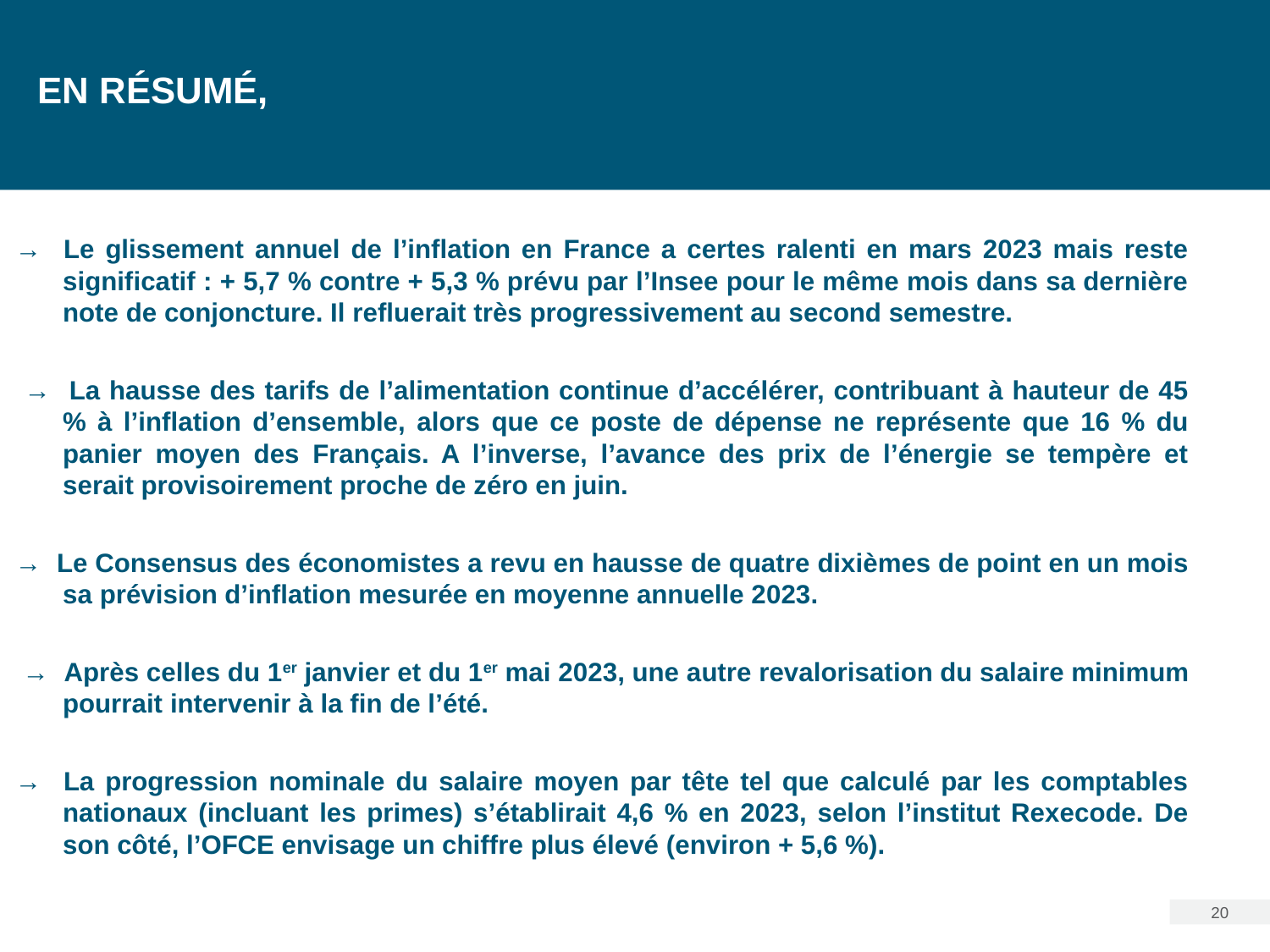

# En résumé,
→  Le glissement annuel de l’inflation en France a certes ralenti en mars 2023 mais reste significatif : + 5,7 % contre + 5,3 % prévu par l’Insee pour le même mois dans sa dernière note de conjoncture. Il refluerait très progressivement au second semestre.
 →  La hausse des tarifs de l’alimentation continue d’accélérer, contribuant à hauteur de 45 % à l’inflation d’ensemble, alors que ce poste de dépense ne représente que 16 % du panier moyen des Français. A l’inverse, l’avance des prix de l’énergie se tempère et serait provisoirement proche de zéro en juin.
→  Le Consensus des économistes a revu en hausse de quatre dixièmes de point en un mois sa prévision d’inflation mesurée en moyenne annuelle 2023.
 →  Après celles du 1er janvier et du 1er mai 2023, une autre revalorisation du salaire minimum pourrait intervenir à la fin de l’été.
→  La progression nominale du salaire moyen par tête tel que calculé par les comptables nationaux (incluant les primes) s’établirait 4,6 % en 2023, selon l’institut Rexecode. De son côté, l’OFCE envisage un chiffre plus élevé (environ + 5,6 %).